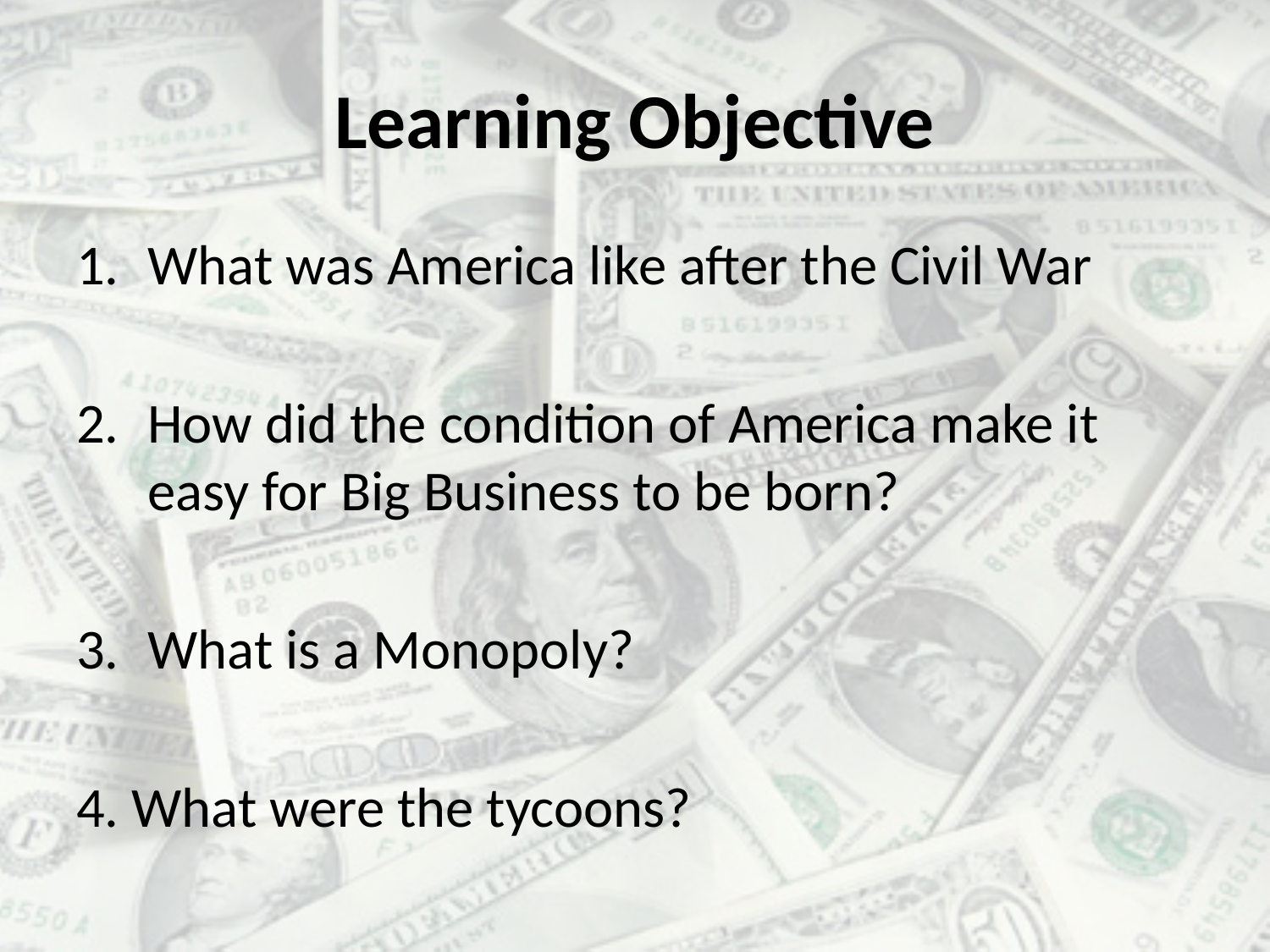

# Learning Objective
What was America like after the Civil War

How did the condition of America make it easy for Big Business to be born?

What is a Monopoly?

4. What were the tycoons?